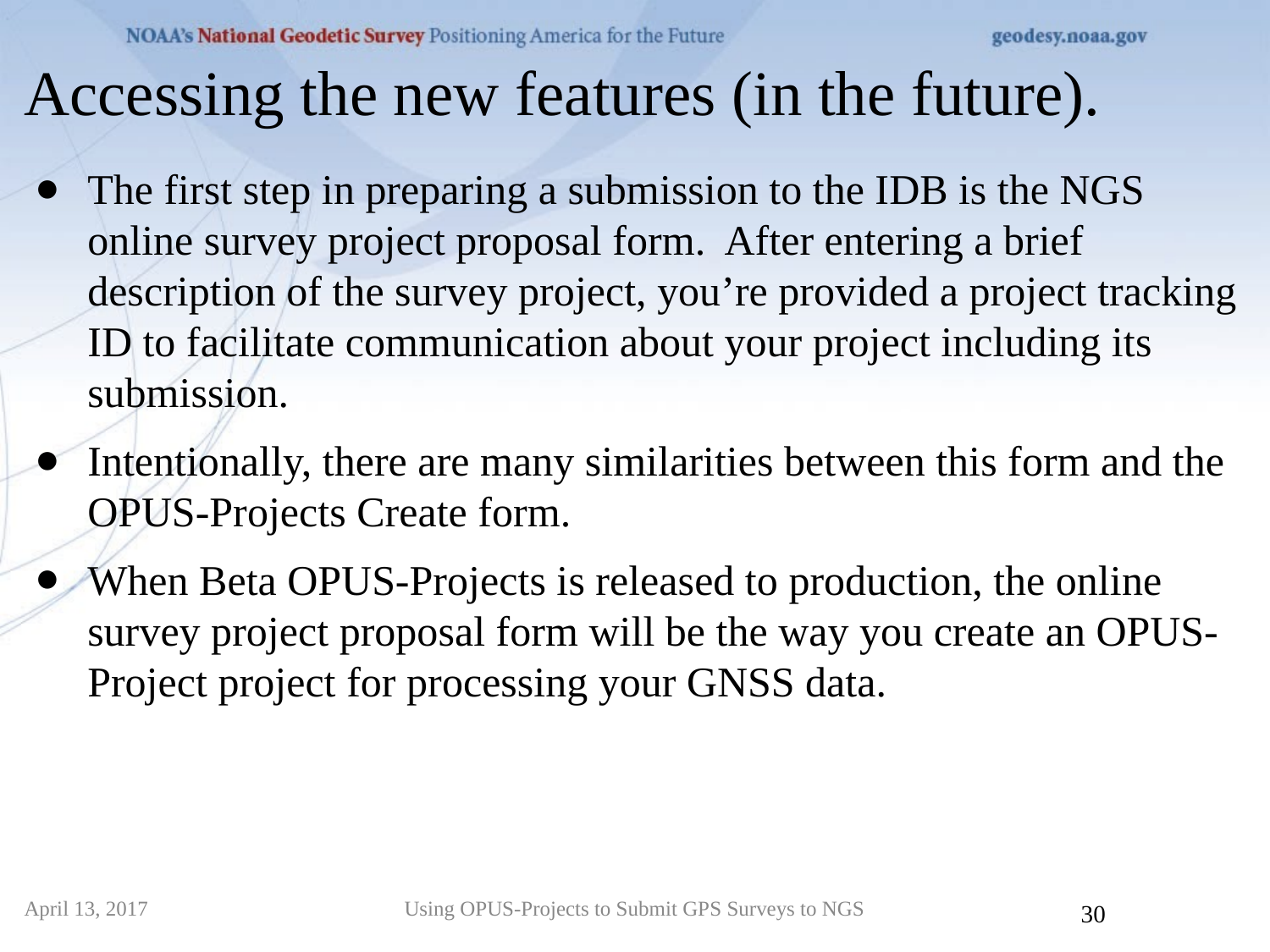

Accessing the new features (in the future).

The first step in preparing a submission to the IDB is the NGS online survey project proposal form.  After entering a brief description of the survey project, you’re provided a project tracking ID to facilitate communication about your project including its submission.
Intentionally, there are many similarities between this form and the OPUS-Projects Create form.
When Beta OPUS-Projects is released to production, the online survey project proposal form will be the way you create an OPUS-Project project for processing your GNSS data.

April 13, 2017
Using OPUS-Projects to Submit GPS Surveys to NGS
30